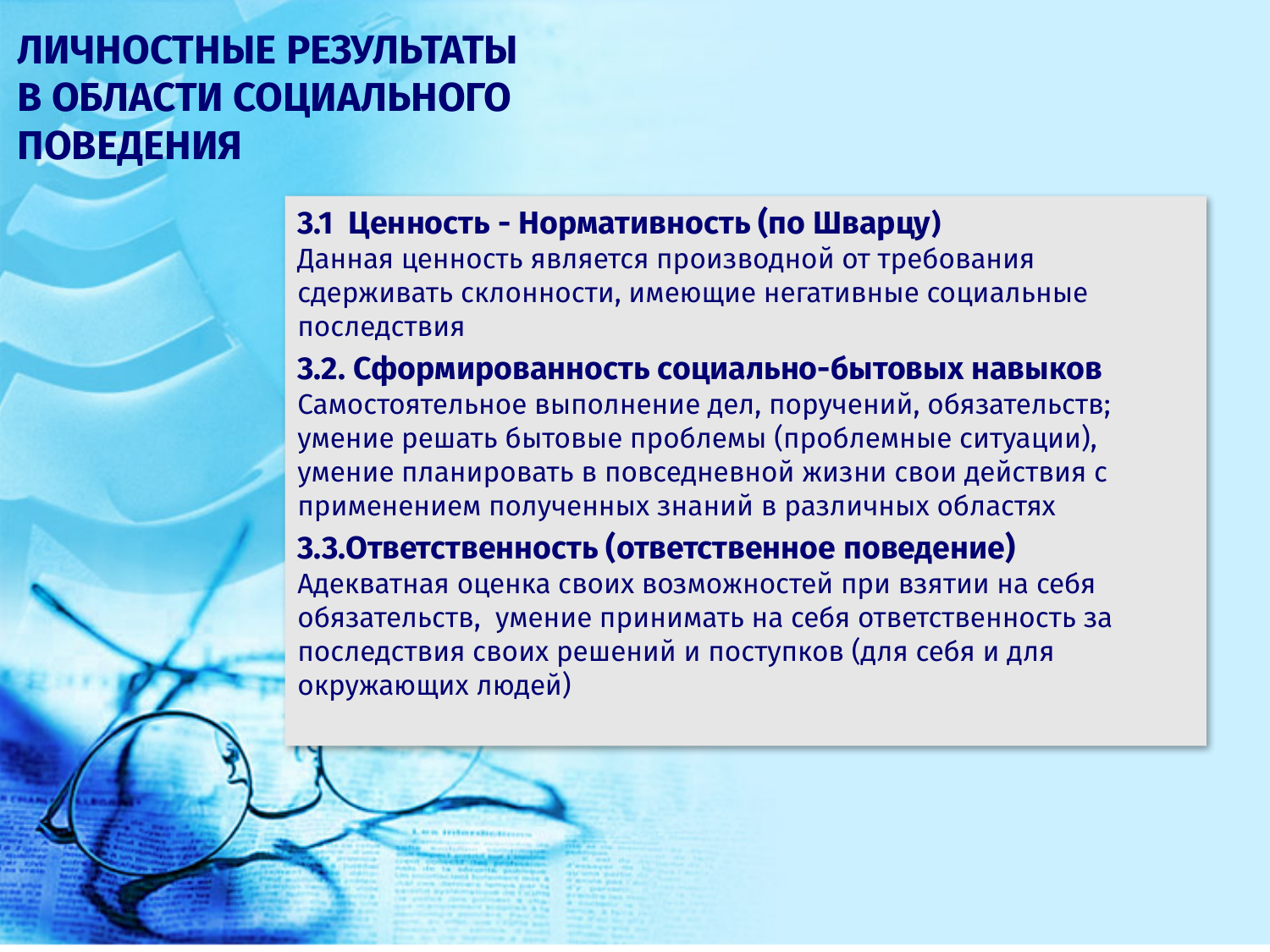

# ЛИЧНОСТНЫЕ РЕЗУЛЬТАТЫ В ОБЛАСТИ СОЦИАЛЬНОГО ПОВЕДЕНИЯ
3.1  Ценность - Нормативность (по Шварцу)
Данная ценность является производной от требования сдерживать склонности, имеющие негативные социальные последствия
3.2. Сформированность социально-бытовых навыков Самостоятельное выполнение дел, поручений, обязательств; умение решать бытовые проблемы (проблемные ситуации), умение планировать в повседневной жизни свои действия с  применением полученных знаний в различных областях
3.3.Ответственность (ответственное поведение)
Адекватная оценка своих возможностей при взятии на себя обязательств,  умение принимать на себя ответственность за последствия своих решений и поступков (для себя и для окружающих людей)